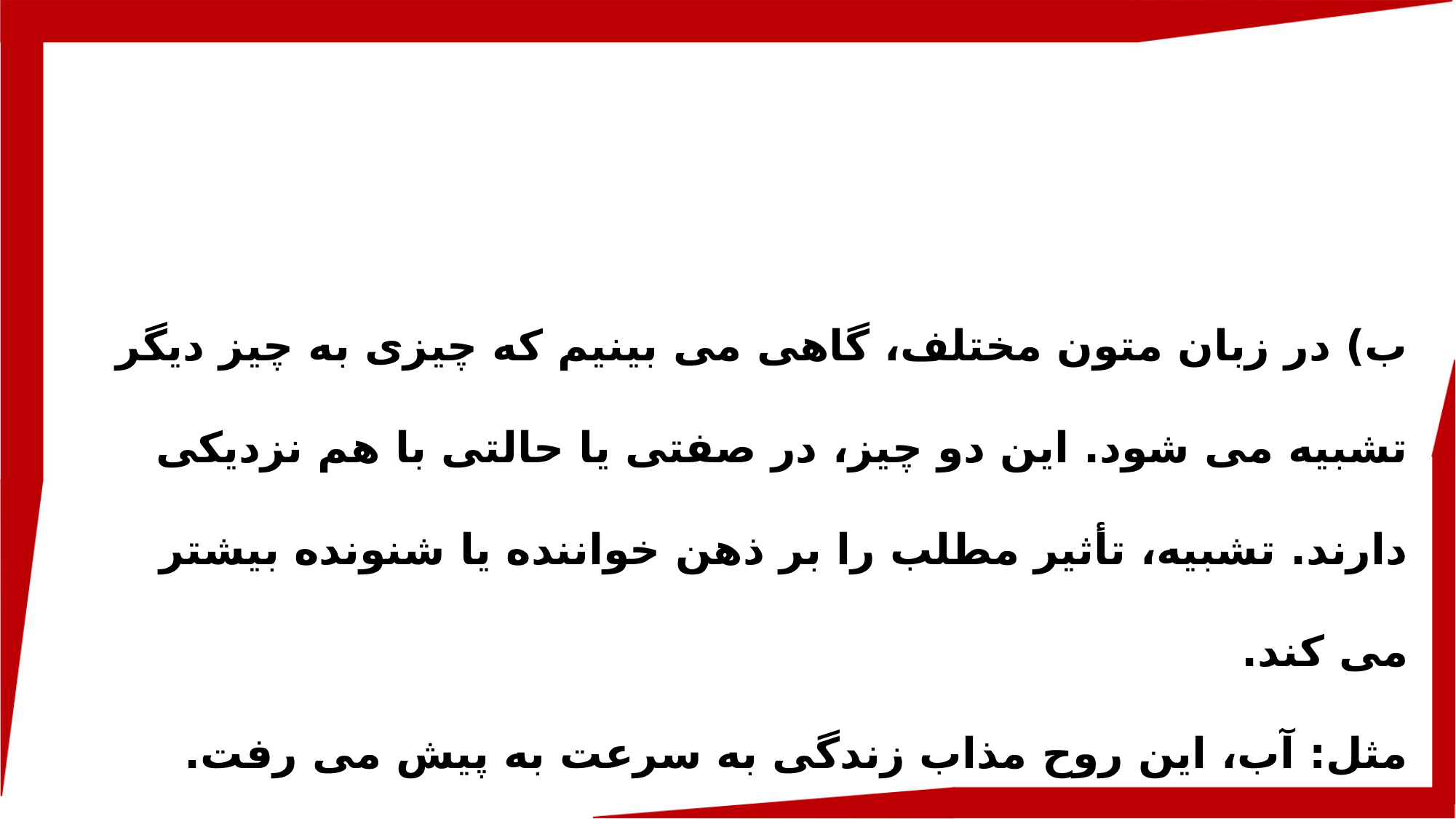

ب) در زبان متون مختلف، گاهی می بینیم که چیزی به چیز دیگر تشبیه می شود. این دو چیز، در صفتی یا حالتی با هم نزدیکی دارند. تشبیه، تأثیر مطلب را بر ذهن خواننده یا شنونده بیشتر می کند.
مثل: آب، این روح مذاب زندگی به سرعت به پیش می رفت.